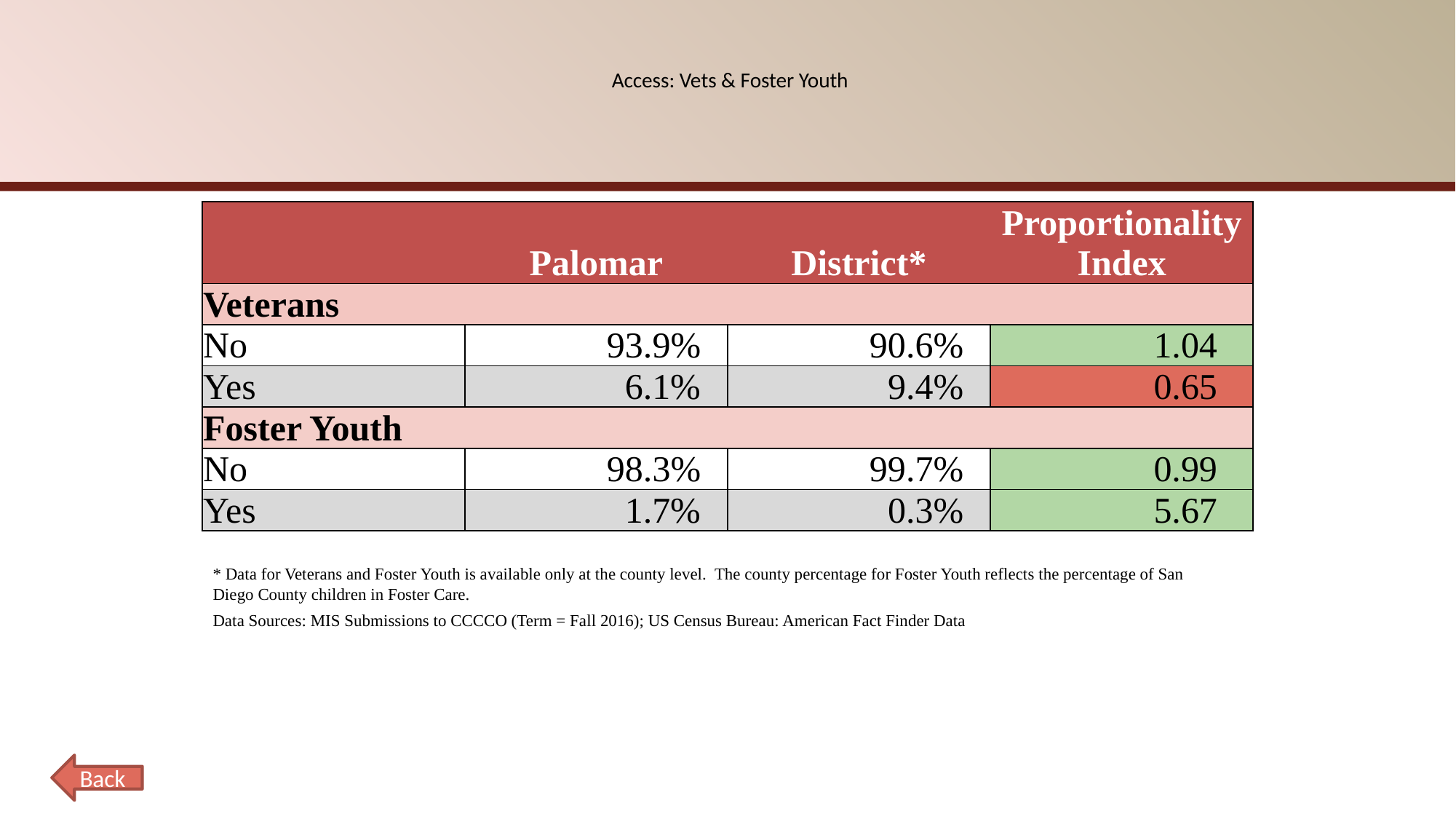

# Access: Vets & Foster Youth
|  | Palomar | District\* | Proportionality Index |
| --- | --- | --- | --- |
| Veterans |  |  |  |
| No | 93.9% | 90.6% | 1.04 |
| Yes | 6.1% | 9.4% | 0.65 |
| Foster Youth |  |  |  |
| No | 98.3% | 99.7% | 0.99 |
| Yes | 1.7% | 0.3% | 5.67 |
* Data for Veterans and Foster Youth is available only at the county level.  The county percentage for Foster Youth reflects the percentage of San Diego County children in Foster Care.
Data Sources: MIS Submissions to CCCCO (Term = Fall 2016); US Census Bureau: American Fact Finder Data
Back